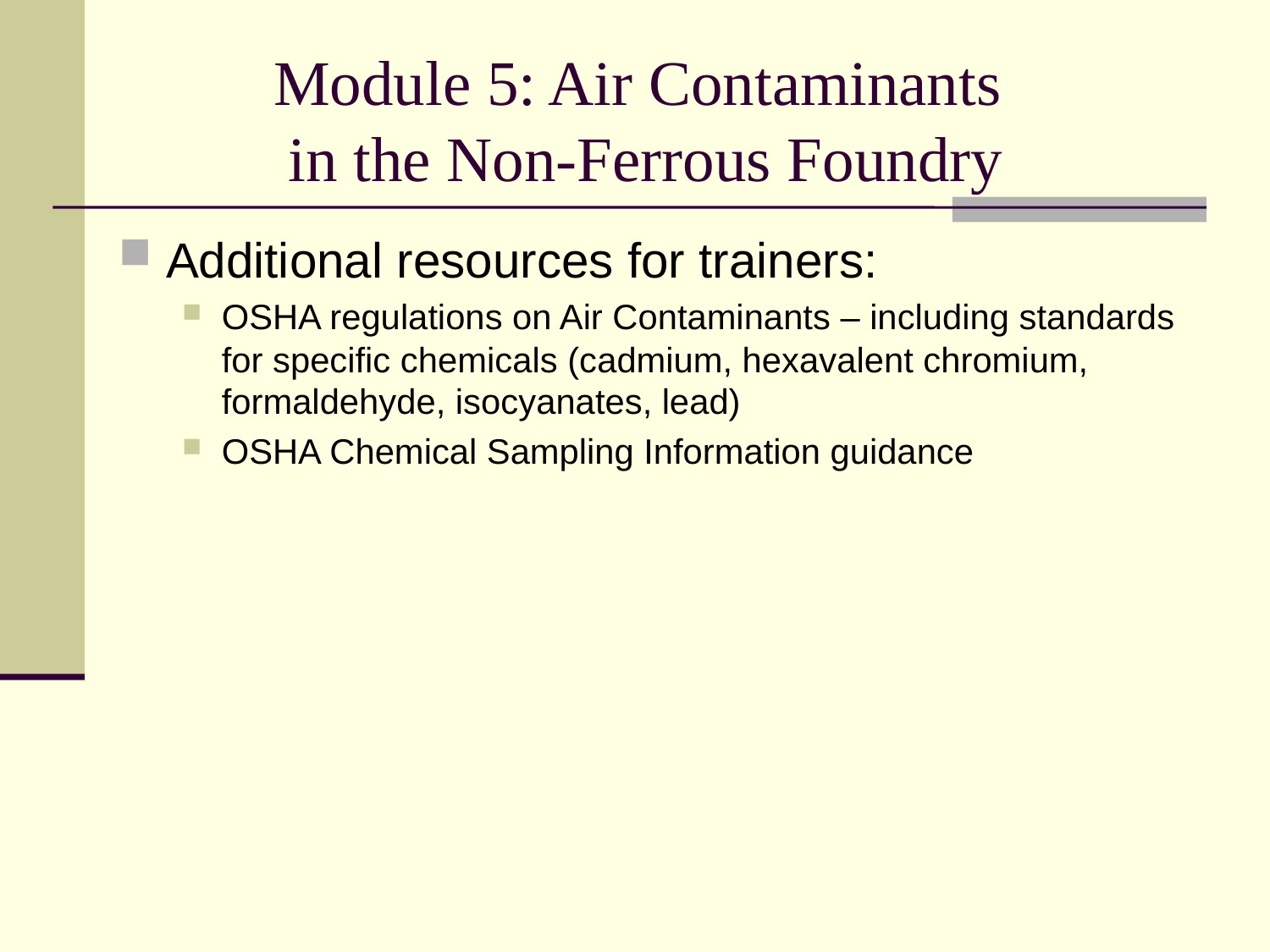

# Module 5: Air Contaminants in the Non-Ferrous Foundry
Additional resources for trainers:
OSHA regulations on Air Contaminants – including standards for specific chemicals (cadmium, hexavalent chromium, formaldehyde, isocyanates, lead)
OSHA Chemical Sampling Information guidance